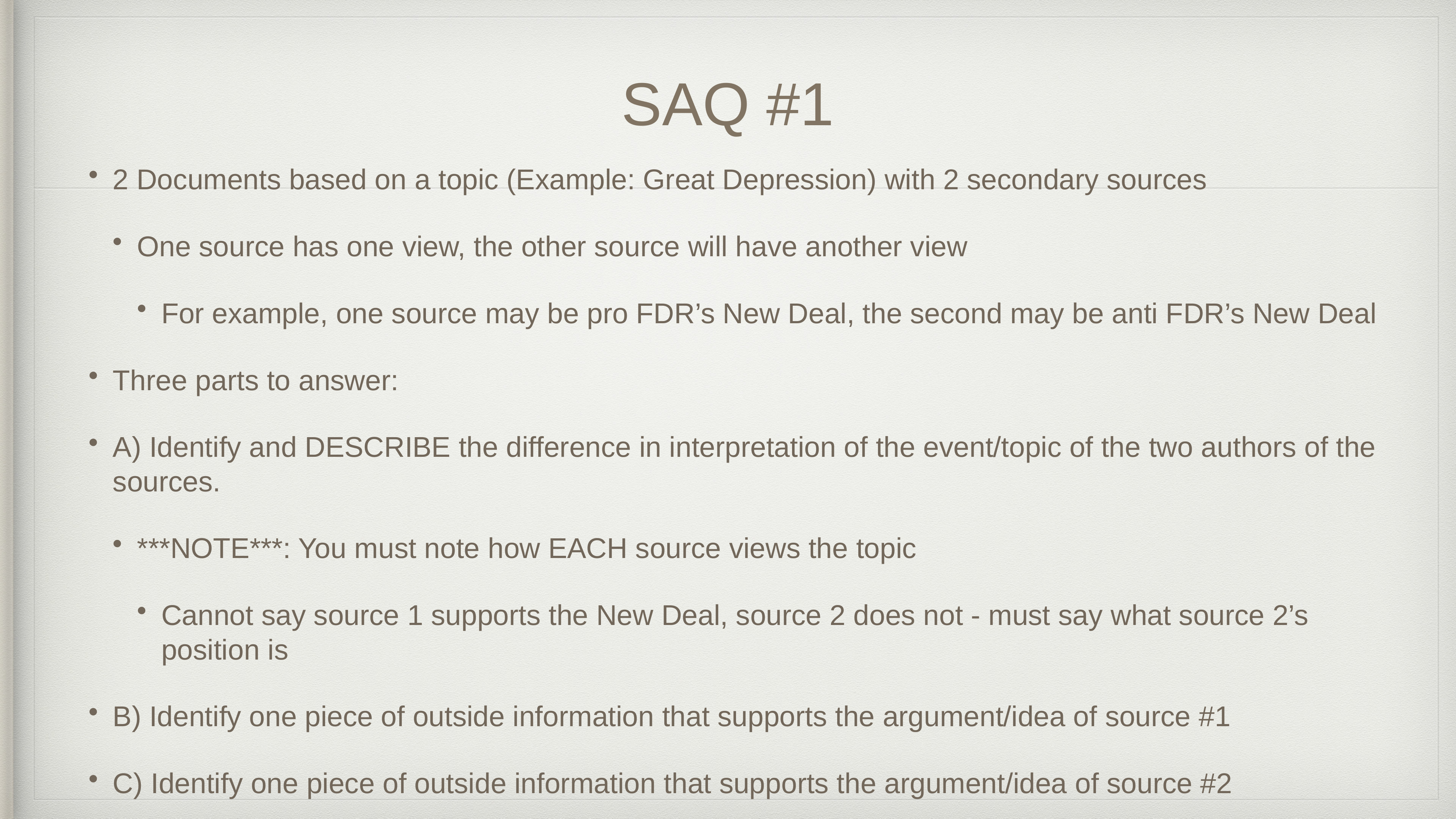

# SAQ #1
2 Documents based on a topic (Example: Great Depression) with 2 secondary sources
One source has one view, the other source will have another view
For example, one source may be pro FDR’s New Deal, the second may be anti FDR’s New Deal
Three parts to answer:
A) Identify and DESCRIBE the difference in interpretation of the event/topic of the two authors of the sources.
***NOTE***: You must note how EACH source views the topic
Cannot say source 1 supports the New Deal, source 2 does not - must say what source 2’s position is
B) Identify one piece of outside information that supports the argument/idea of source #1
C) Identify one piece of outside information that supports the argument/idea of source #2